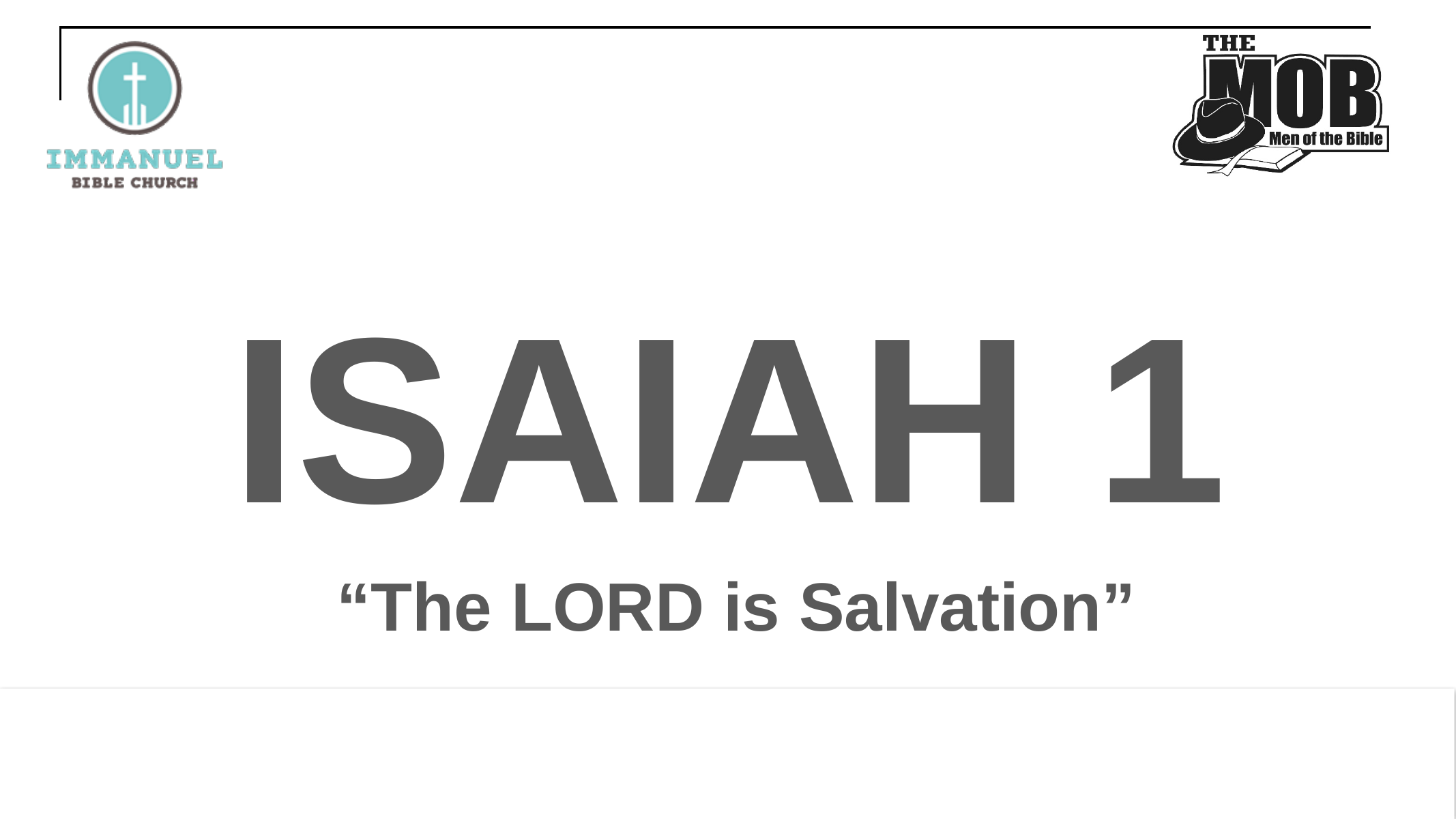

#
ISAIAH 1
“The Lord is Salvation”
A